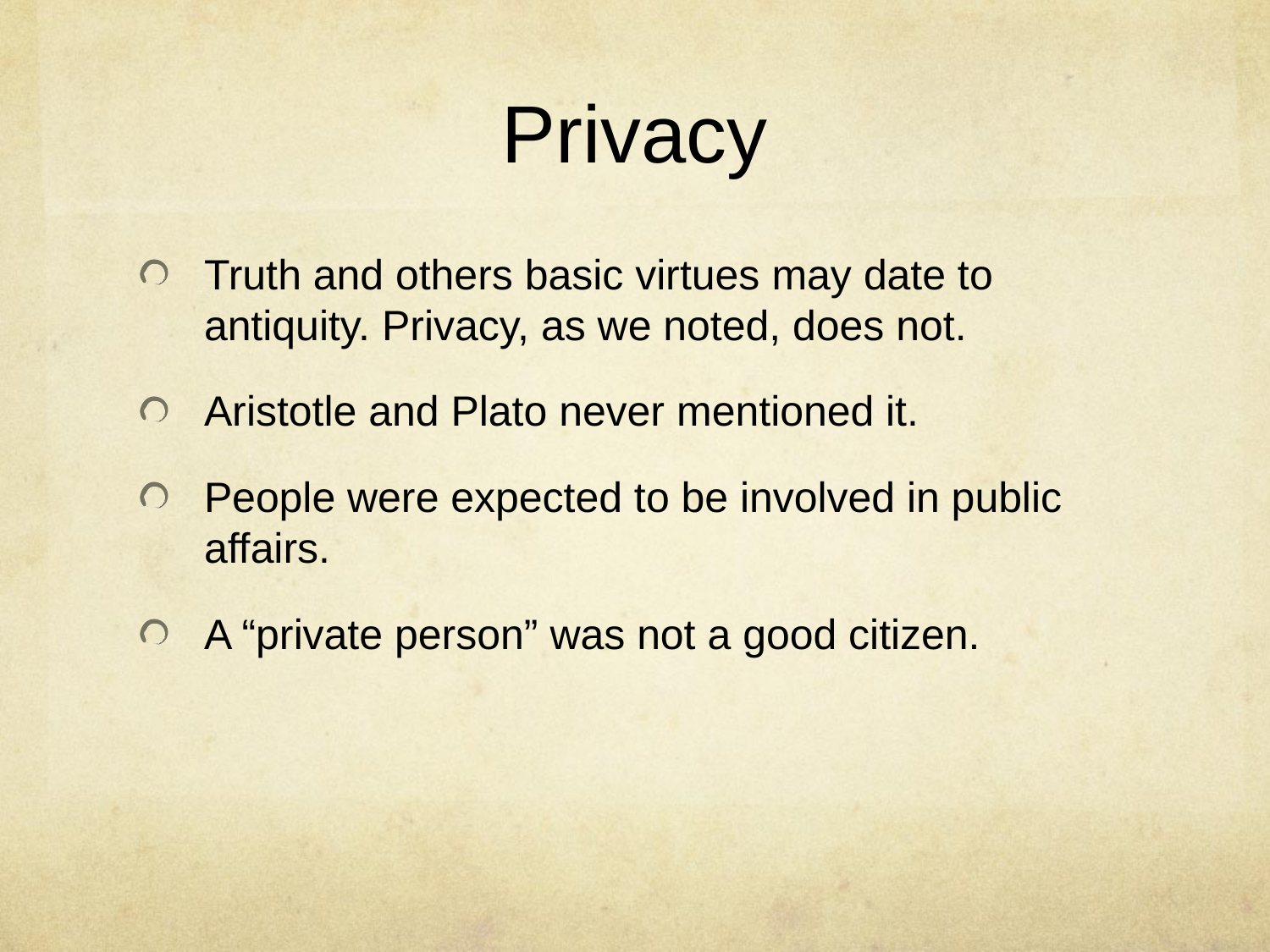

# Privacy
Truth and others basic virtues may date to antiquity. Privacy, as we noted, does not.
Aristotle and Plato never mentioned it.
People were expected to be involved in public affairs.
A “private person” was not a good citizen.